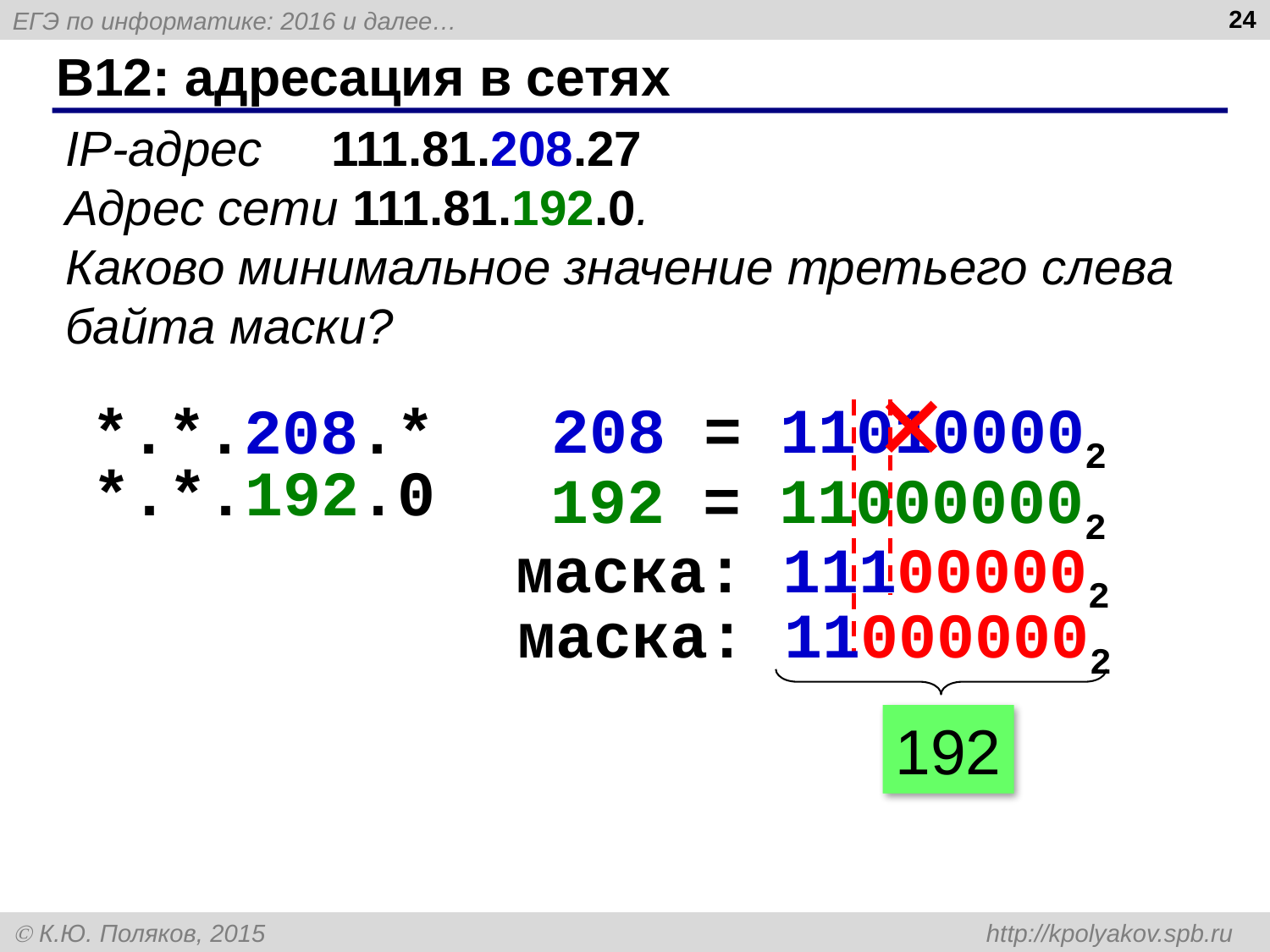

24
# B12: адресация в сетях
IP-адрес     111.81.208.27
Адрес сети 111.81.192.0.
Каково минимальное значение третьего слева байта маски?

208 = 110100002
*.*.208.*

*.*.192.0
192 = 110000002

маска: 111000002
маска: 110000002
192